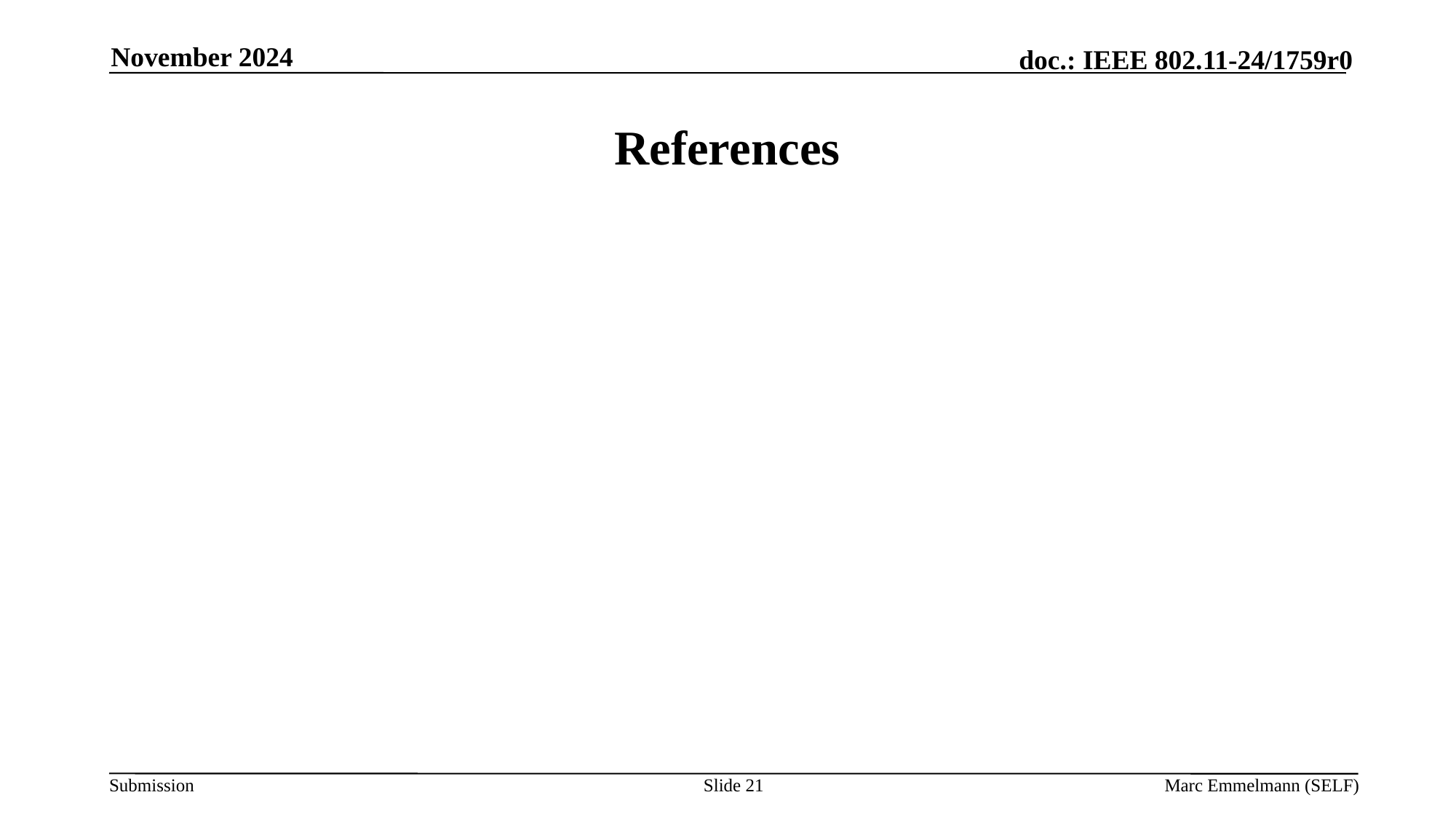

November 2024
# References

Slide 21
Marc Emmelmann (SELF)